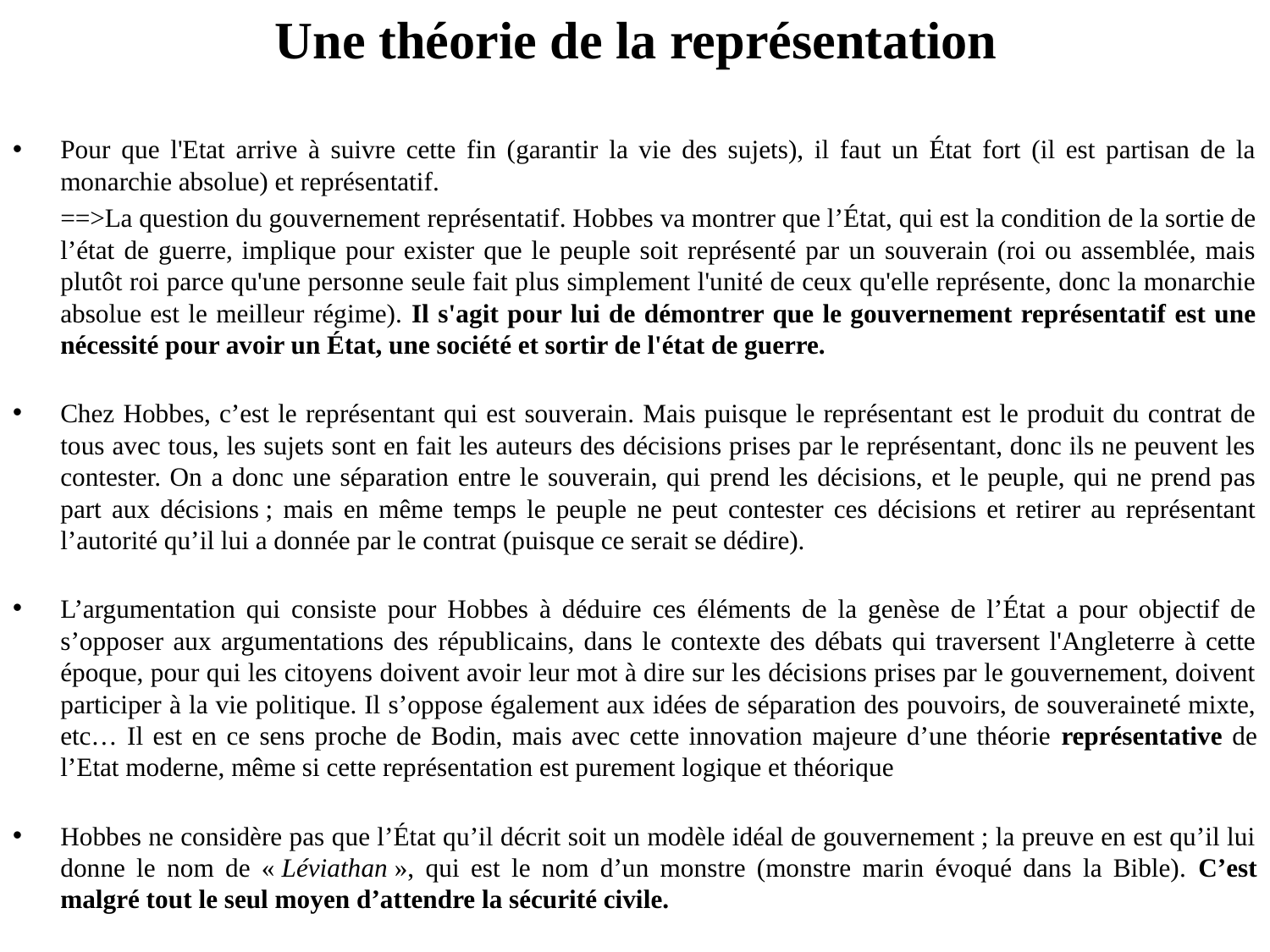

# Une théorie de la représentation
Pour que l'Etat arrive à suivre cette fin (garantir la vie des sujets), il faut un État fort (il est partisan de la monarchie absolue) et représentatif.
	==>La question du gouvernement représentatif. Hobbes va montrer que l’État, qui est la condition de la sortie de l’état de guerre, implique pour exister que le peuple soit représenté par un souverain (roi ou assemblée, mais plutôt roi parce qu'une personne seule fait plus simplement l'unité de ceux qu'elle représente, donc la monarchie absolue est le meilleur régime). Il s'agit pour lui de démontrer que le gouvernement représentatif est une nécessité pour avoir un État, une société et sortir de l'état de guerre.

Chez Hobbes, c’est le représentant qui est souverain. Mais puisque le représentant est le produit du contrat de tous avec tous, les sujets sont en fait les auteurs des décisions prises par le représentant, donc ils ne peuvent les contester. On a donc une séparation entre le souverain, qui prend les décisions, et le peuple, qui ne prend pas part aux décisions ; mais en même temps le peuple ne peut contester ces décisions et retirer au représentant l’autorité qu’il lui a donnée par le contrat (puisque ce serait se dédire).

L’argumentation qui consiste pour Hobbes à déduire ces éléments de la genèse de l’État a pour objectif de s’opposer aux argumentations des républicains, dans le contexte des débats qui traversent l'Angleterre à cette époque, pour qui les citoyens doivent avoir leur mot à dire sur les décisions prises par le gouvernement, doivent participer à la vie politique. Il s’oppose également aux idées de séparation des pouvoirs, de souveraineté mixte, etc… Il est en ce sens proche de Bodin, mais avec cette innovation majeure d’une théorie représentative de l’Etat moderne, même si cette représentation est purement logique et théorique

Hobbes ne considère pas que l’État qu’il décrit soit un modèle idéal de gouvernement ; la preuve en est qu’il lui donne le nom de « Léviathan », qui est le nom d’un monstre (monstre marin évoqué dans la Bible). C’est malgré tout le seul moyen d’attendre la sécurité civile.